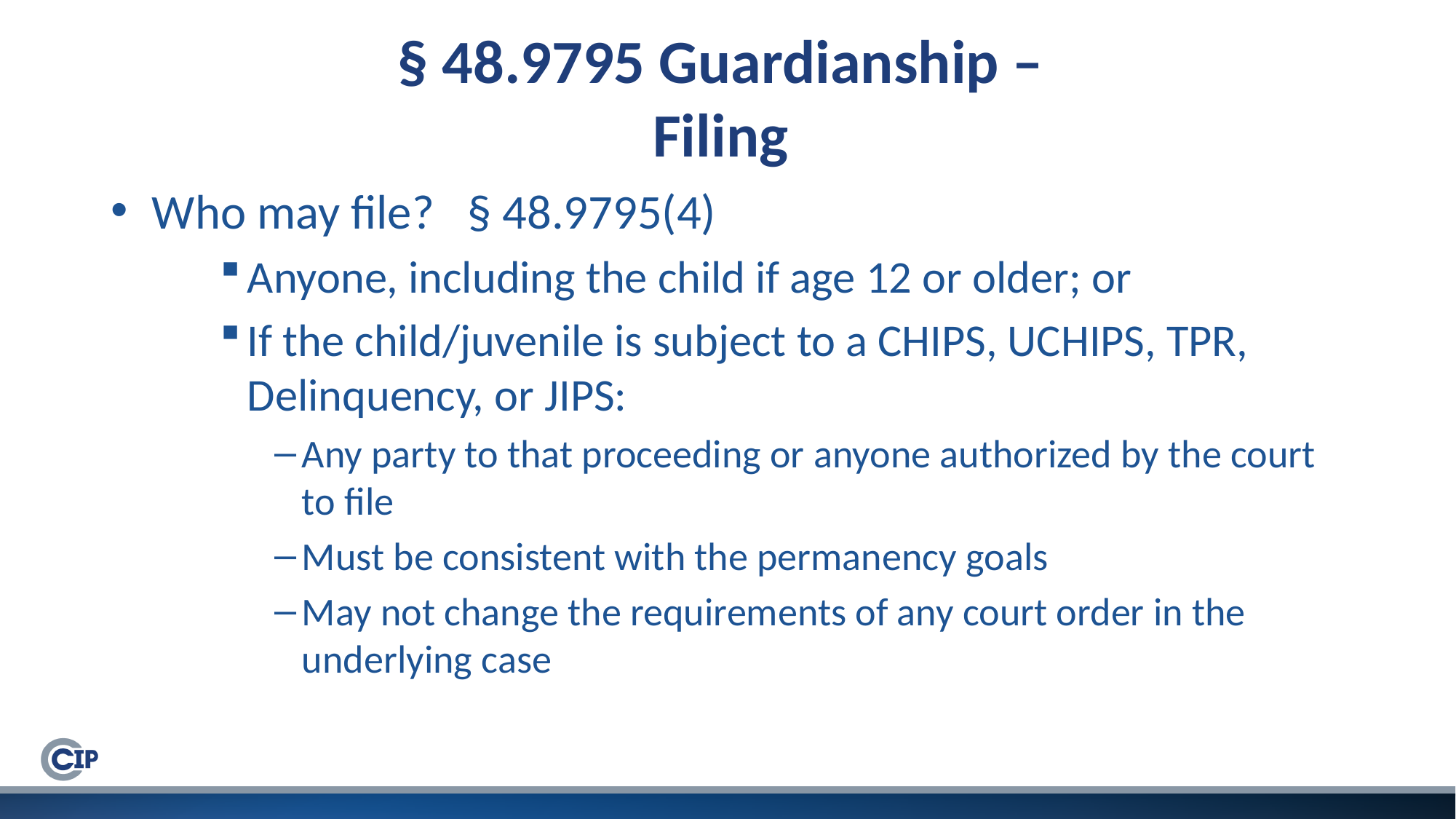

# § 48.9795 Guardianship – Filing
Who may file?   § 48.9795(4)
Anyone, including the child if age 12 or older; or
If the child/juvenile is subject to a CHIPS, UCHIPS, TPR, Delinquency, or JIPS:
Any party to that proceeding or anyone authorized by the court to file
Must be consistent with the permanency goals
May not change the requirements of any court order in the underlying case